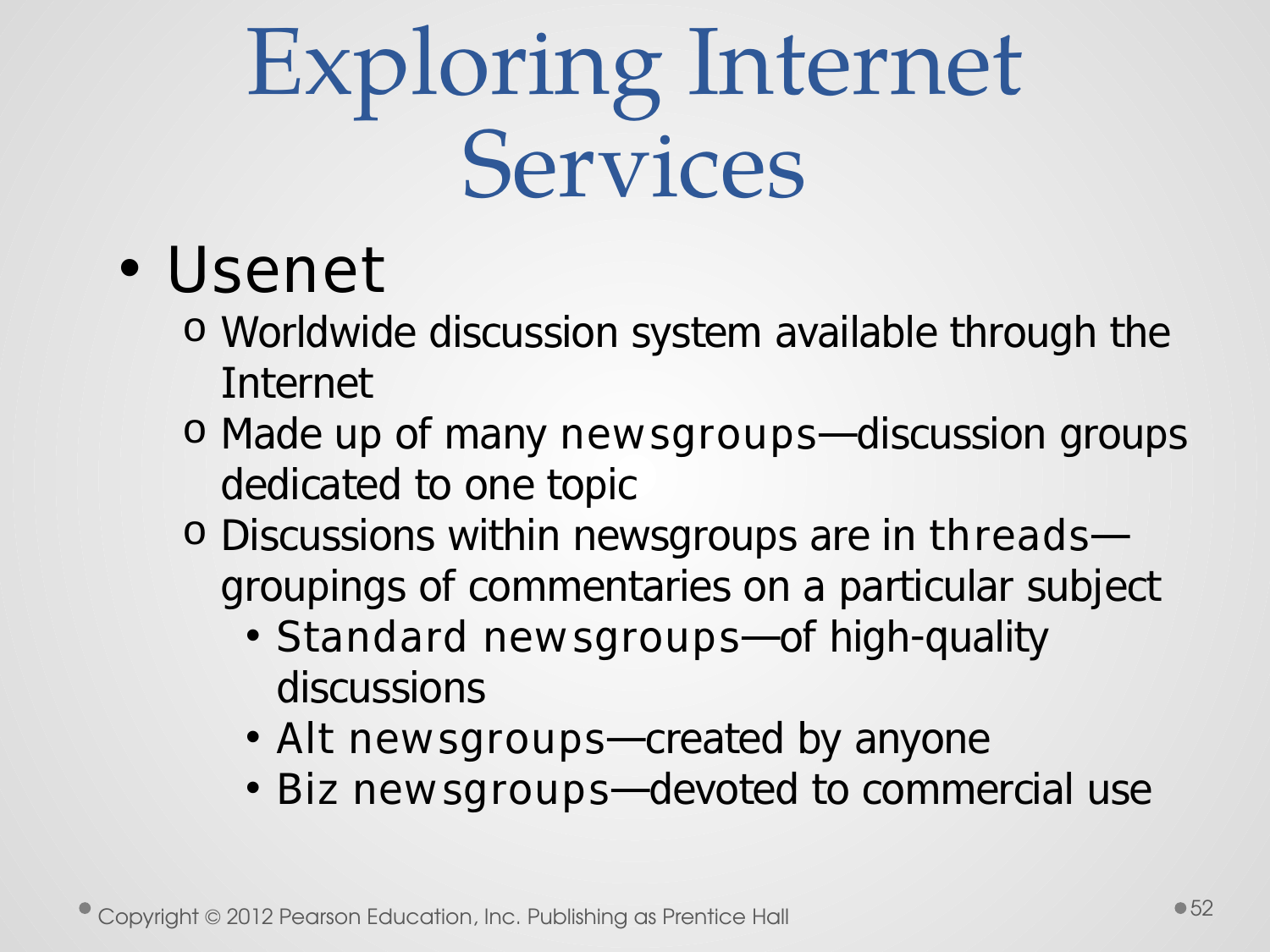

# Exploring Internet Services
Usenet
Worldwide discussion system available through the Internet
Made up of many newsgroups—discussion groups dedicated to one topic
Discussions within newsgroups are in threads—groupings of commentaries on a particular subject
Standard newsgroups—of high-quality discussions
Alt newsgroups—created by anyone
Biz newsgroups—devoted to commercial use

52
Copyright © 2012 Pearson Education, Inc. Publishing as Prentice Hall